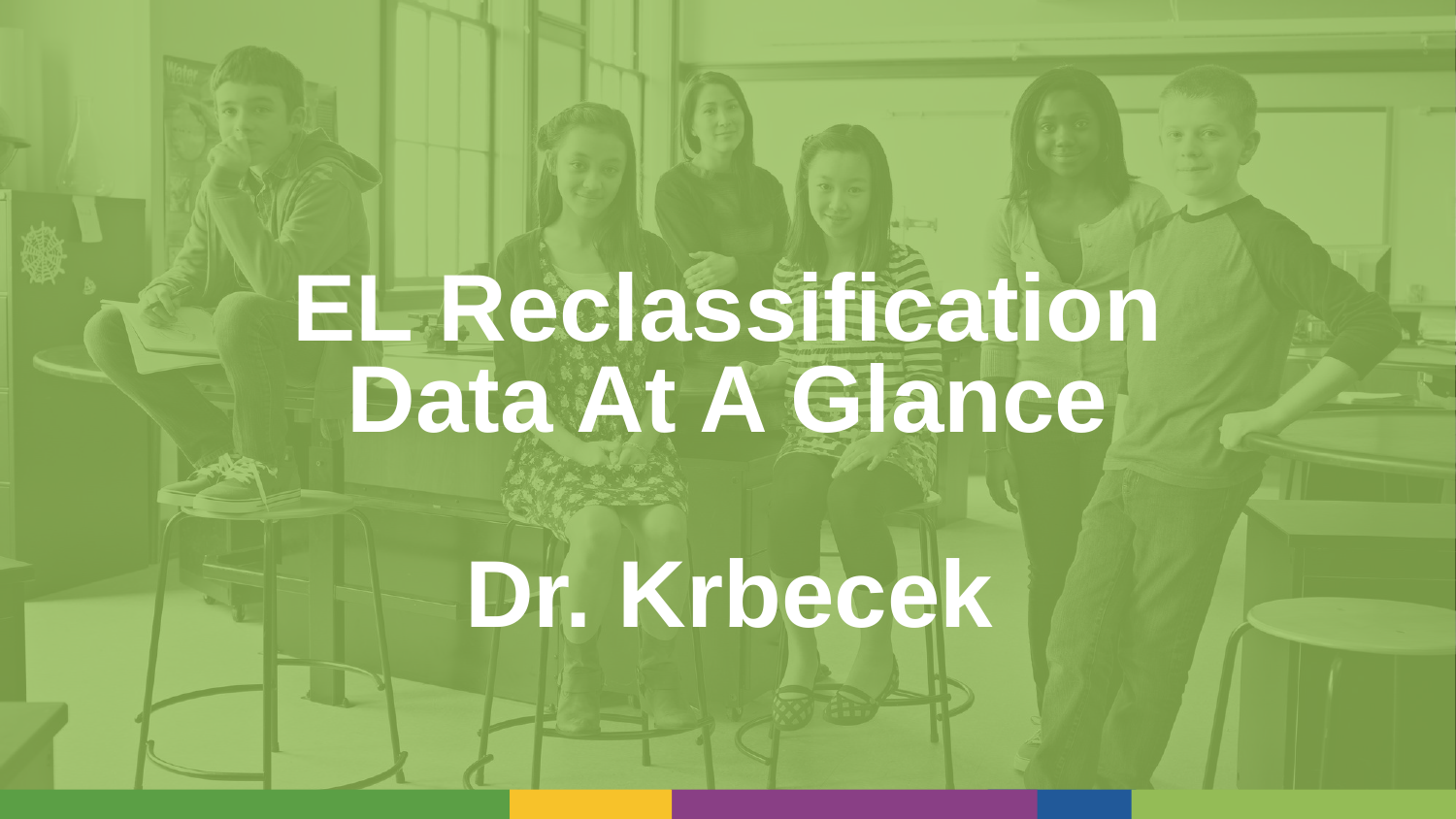

EL Reclassification Data At A Glance

Dr. Krbecek